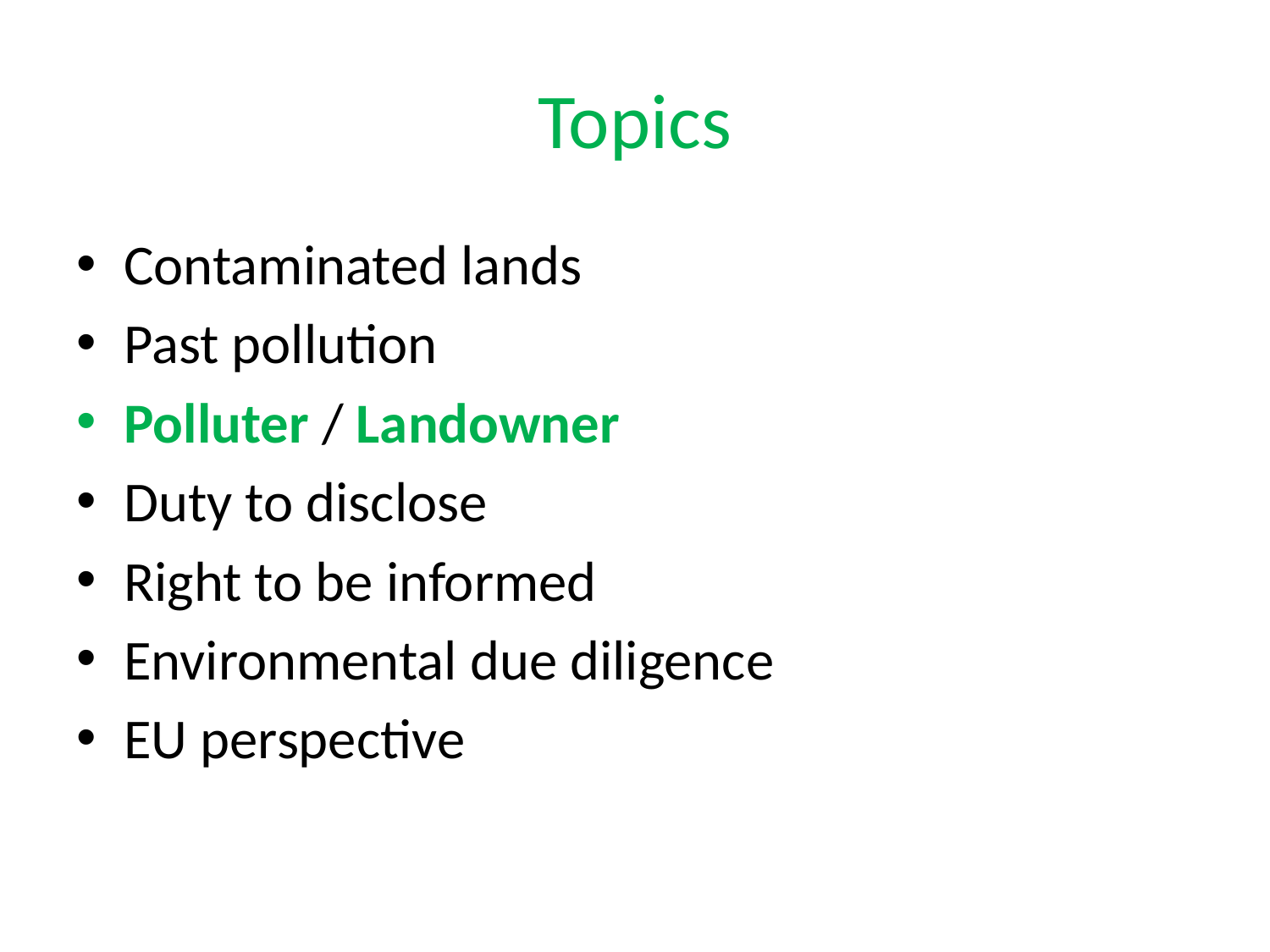

# Topics
Contaminated lands
Past pollution
Polluter / Landowner
Duty to disclose
Right to be informed
Environmental due diligence
EU perspective